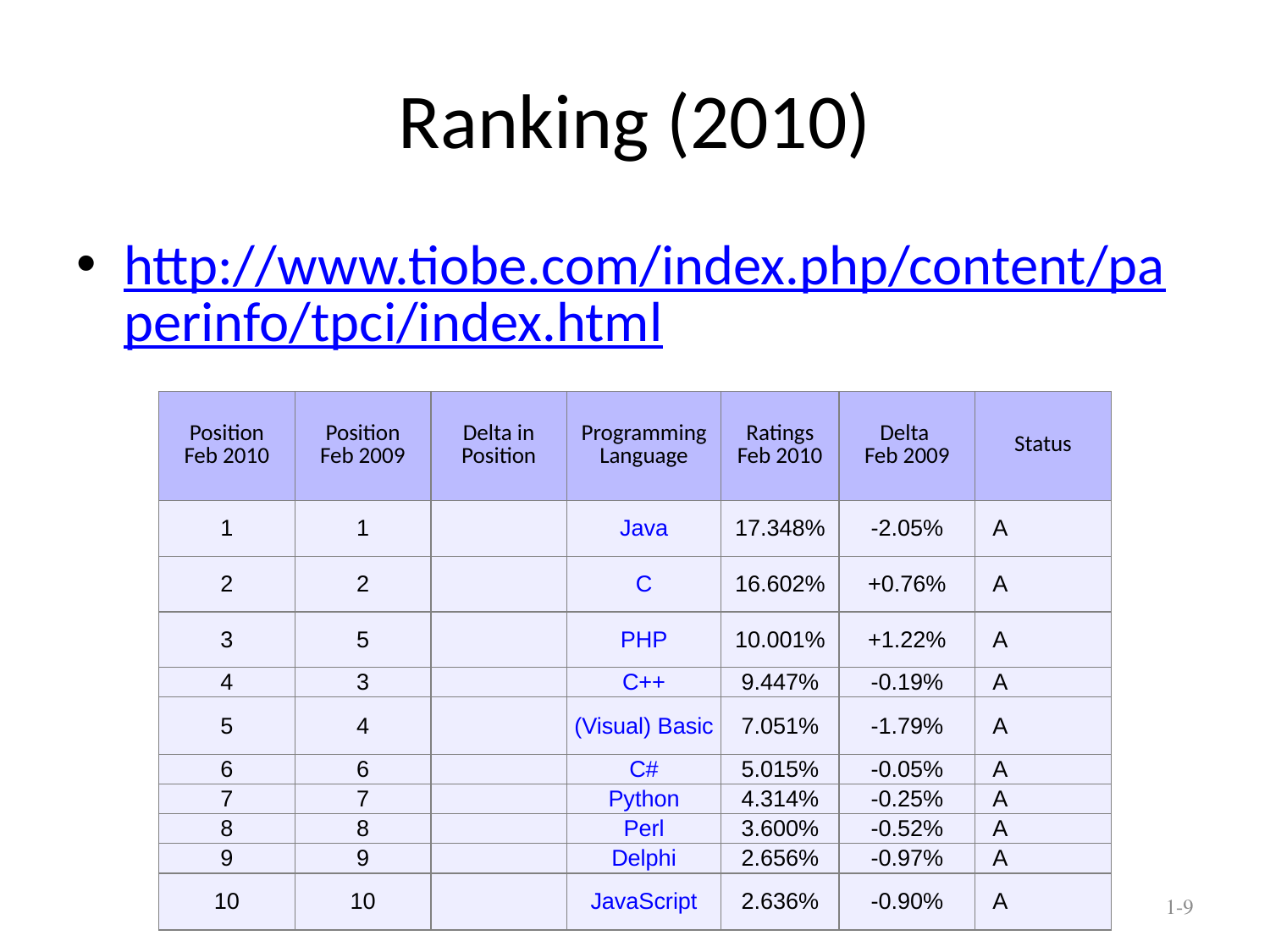

# Ranking (2010)
http://www.tiobe.com/index.php/content/paperinfo/tpci/index.html
| Position Feb 2010 | Position Feb 2009 | Delta in Position | Programming Language | Ratings Feb 2010 | Delta  Feb 2009 | Status |
| --- | --- | --- | --- | --- | --- | --- |
| 1 | 1 |  | Java | 17.348% | -2.05% | A |
| 2 | 2 |  | C | 16.602% | +0.76% | A |
| 3 | 5 |  | PHP | 10.001% | +1.22% | A |
| 4 | 3 |  | C++ | 9.447% | -0.19% | A |
| 5 | 4 |  | (Visual) Basic | 7.051% | -1.79% | A |
| 6 | 6 |  | C# | 5.015% | -0.05% | A |
| 7 | 7 |  | Python | 4.314% | -0.25% | A |
| 8 | 8 |  | Perl | 3.600% | -0.52% | A |
| 9 | 9 |  | Delphi | 2.656% | -0.97% | A |
| 10 | 10 |  | JavaScript | 2.636% | -0.90% | A |
1-9